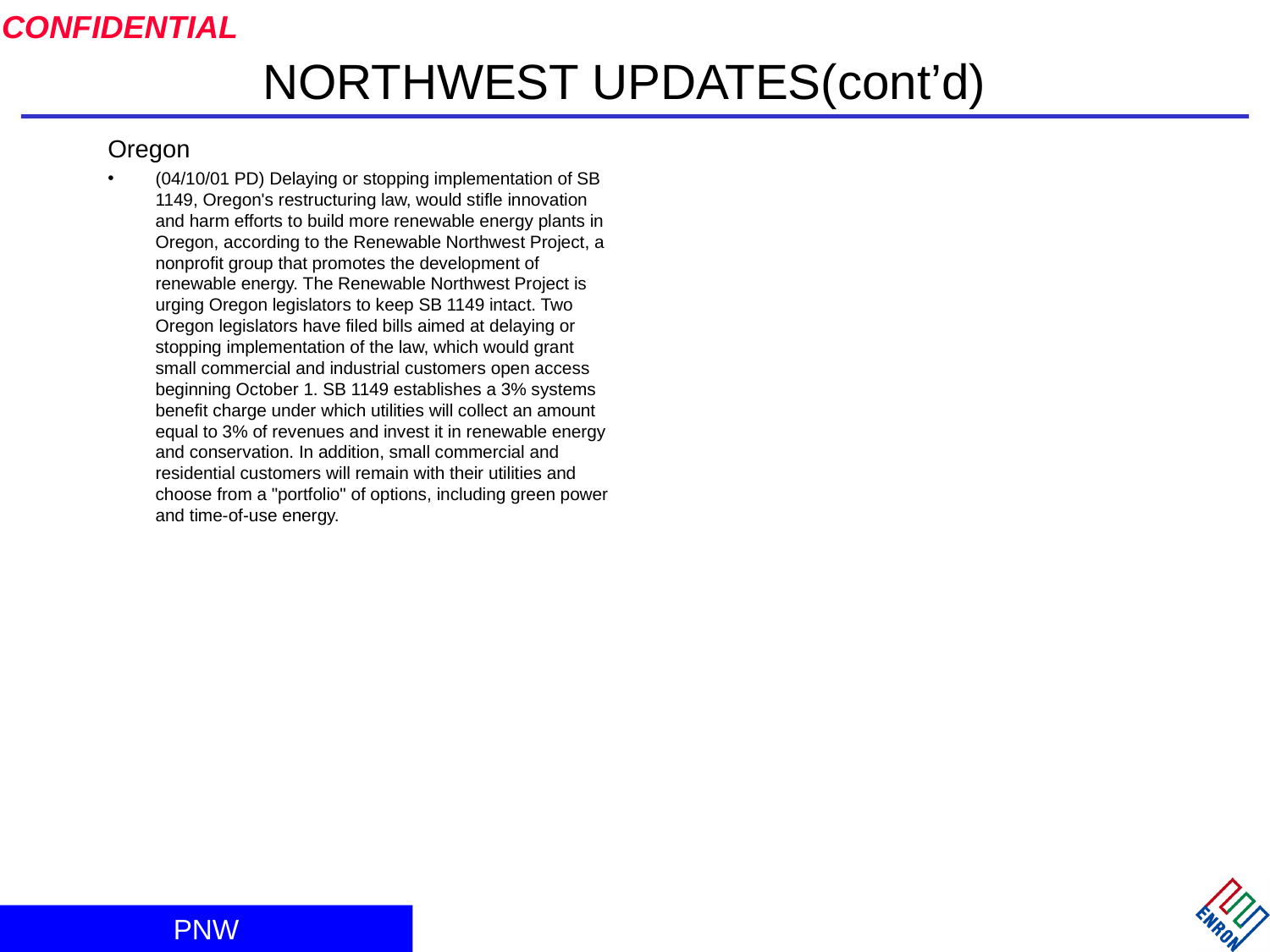

# NORTHWEST UPDATES(cont’d)

Oregon
(04/10/01 PD) Delaying or stopping implementation of SB 1149, Oregon's restructuring law, would stifle innovation and harm efforts to build more renewable energy plants in Oregon, according to the Renewable Northwest Project, a nonprofit group that promotes the development of renewable energy. The Renewable Northwest Project is urging Oregon legislators to keep SB 1149 intact. Two Oregon legislators have filed bills aimed at delaying or stopping implementation of the law, which would grant small commercial and industrial customers open access beginning October 1. SB 1149 establishes a 3% systems benefit charge under which utilities will collect an amount equal to 3% of revenues and invest it in renewable energy and conservation. In addition, small commercial and residential customers will remain with their utilities and choose from a "portfolio" of options, including green power and time-of-use energy.

PNW